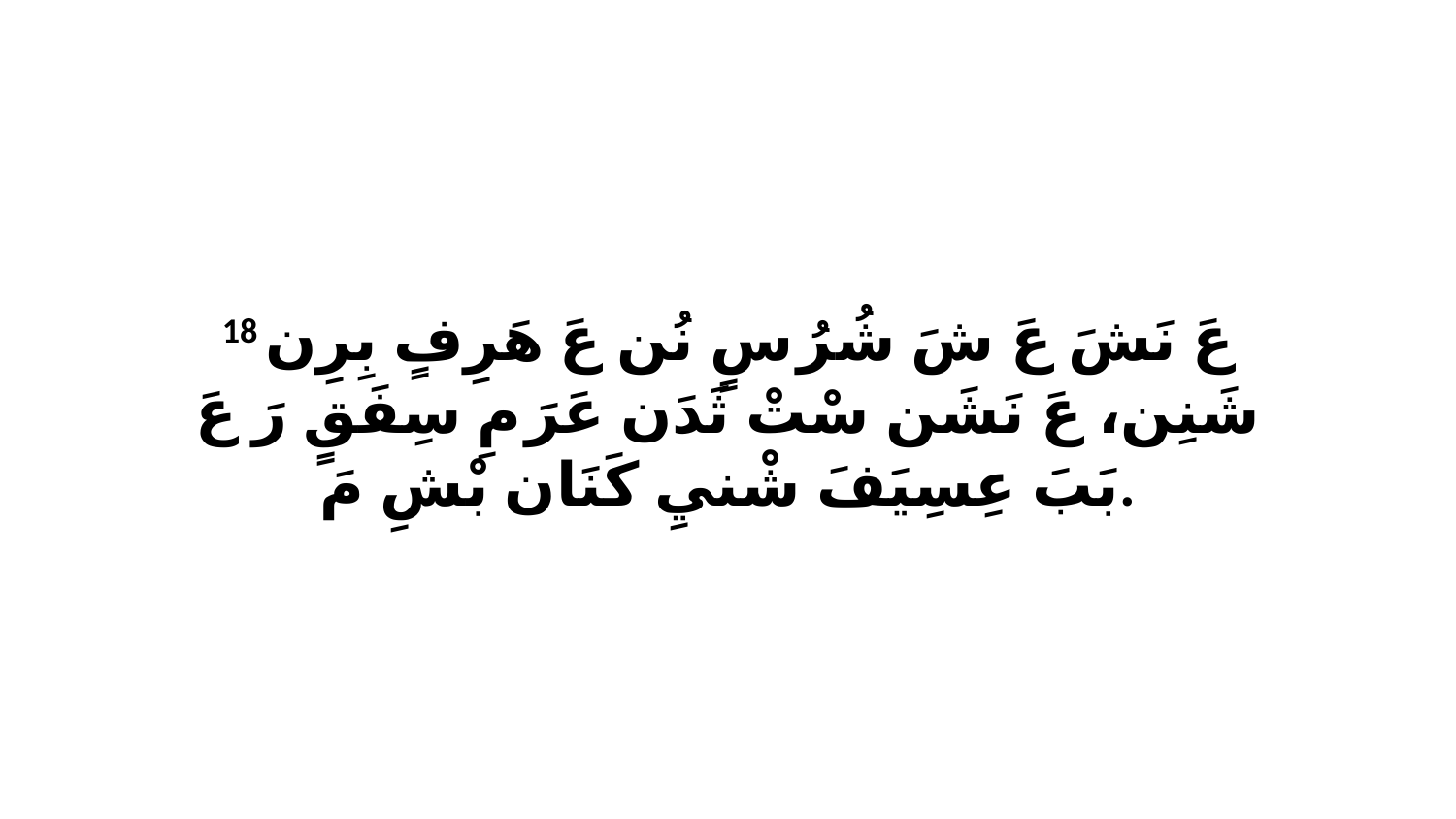

18 عَ نَشَ عَ شَ شُرُ سٍ نُن عَ هَرِفٍ بِرِن شَنِن، عَ نَشَن سْتْ ثَدَن عَرَ مِ سِفَقٍ رَ عَ بَبَ عِسِيَفَ شْنيِ كَنَان بْشِ مَ.